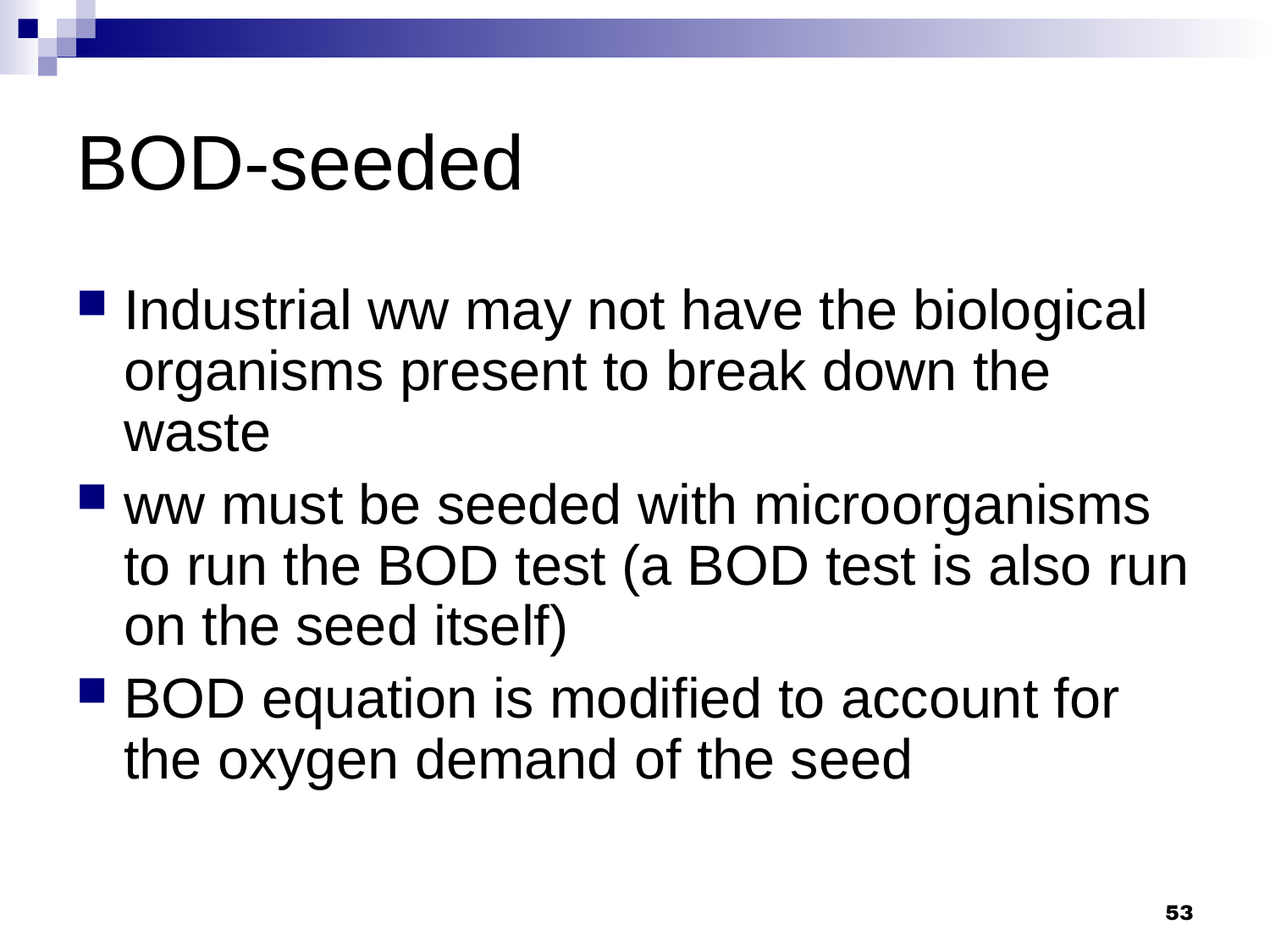

# BOD-seeded
Industrial ww may not have the biological organisms present to break down the waste
ww must be seeded with microorganisms to run the BOD test (a BOD test is also run on the seed itself)
BOD equation is modified to account for the oxygen demand of the seed
53